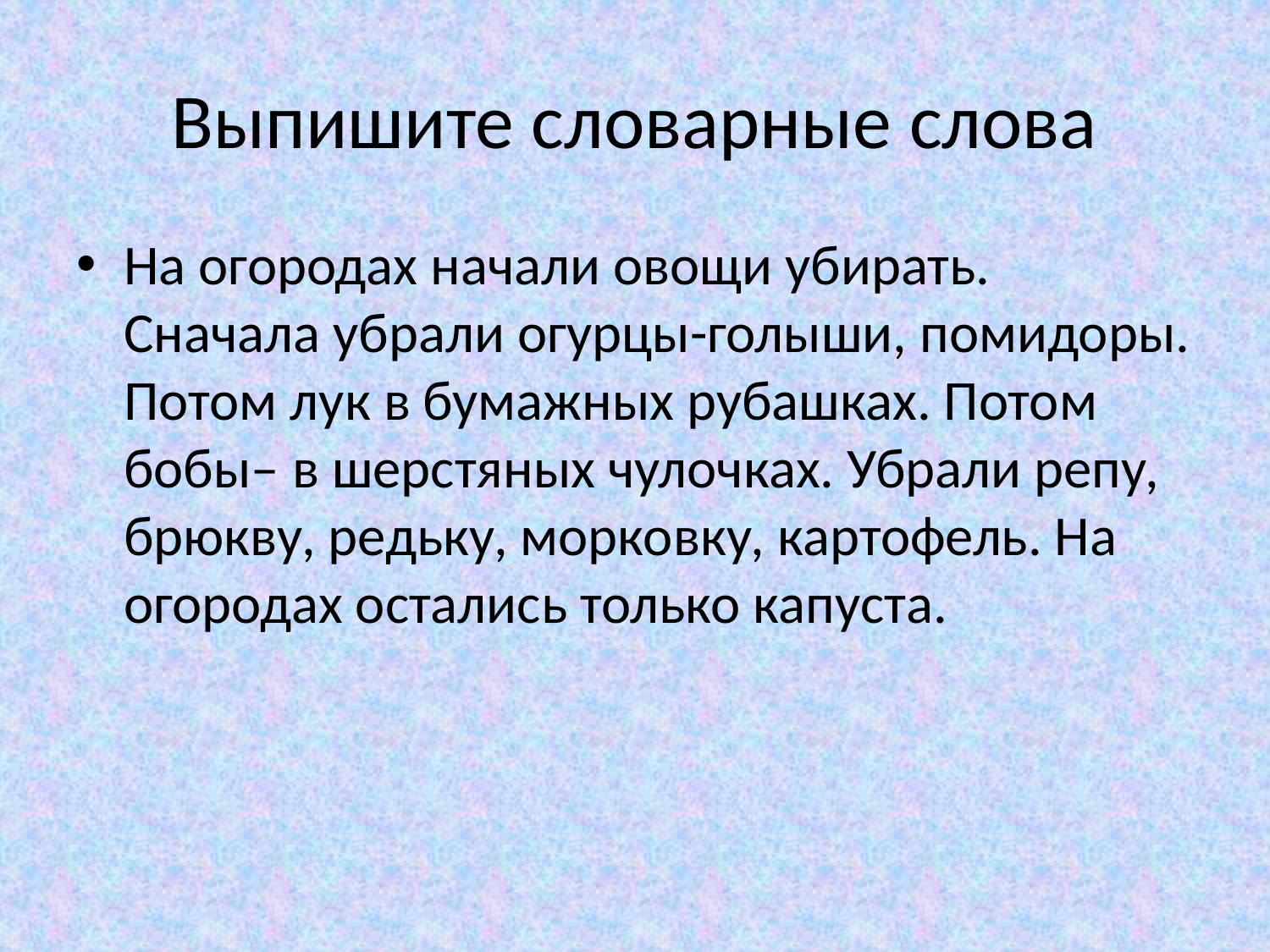

# Выпишите словарные слова
На огородах начали овощи убирать. Сначала убрали огурцы-голыши, помидоры. Потом лук в бумажных рубашках. Потом бобы– в шерстяных чулочках. Убрали репу, брюкву, редьку, морковку, картофель. На огородах остались только капуста.